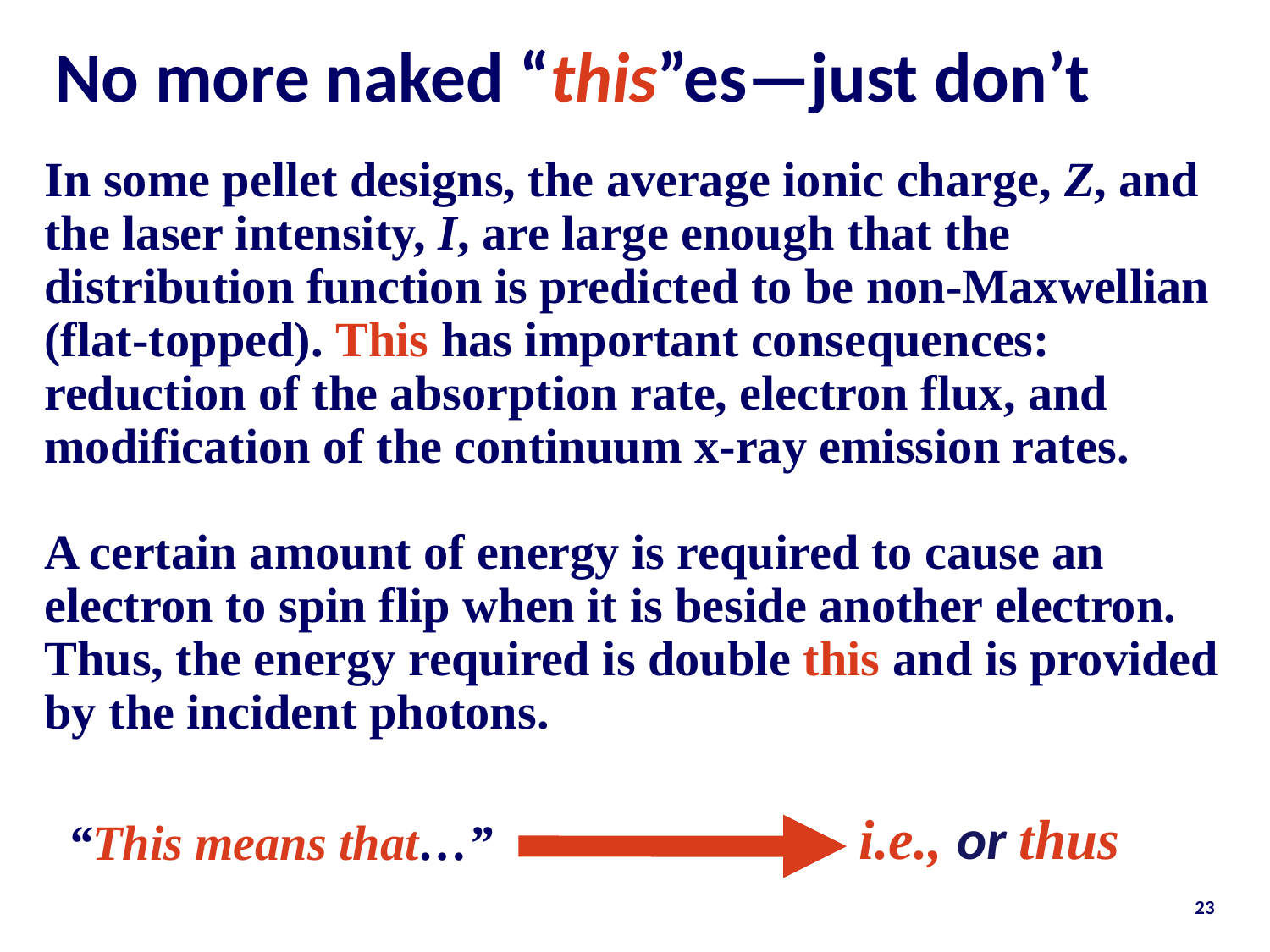

# No more naked “this”es—just don’t
In some pellet designs, the average ionic charge, Z, and the laser intensity, I, are large enough that the distribution function is predicted to be non-Maxwellian (flat-topped). This has important consequences: reduction of the absorption rate, electron flux, and modification of the continuum x-ray emission rates.
A certain amount of energy is required to cause an electron to spin flip when it is beside another electron.  Thus, the energy required is double this and is provided by the incident photons.
i.e., or thus
“This means that…”

23